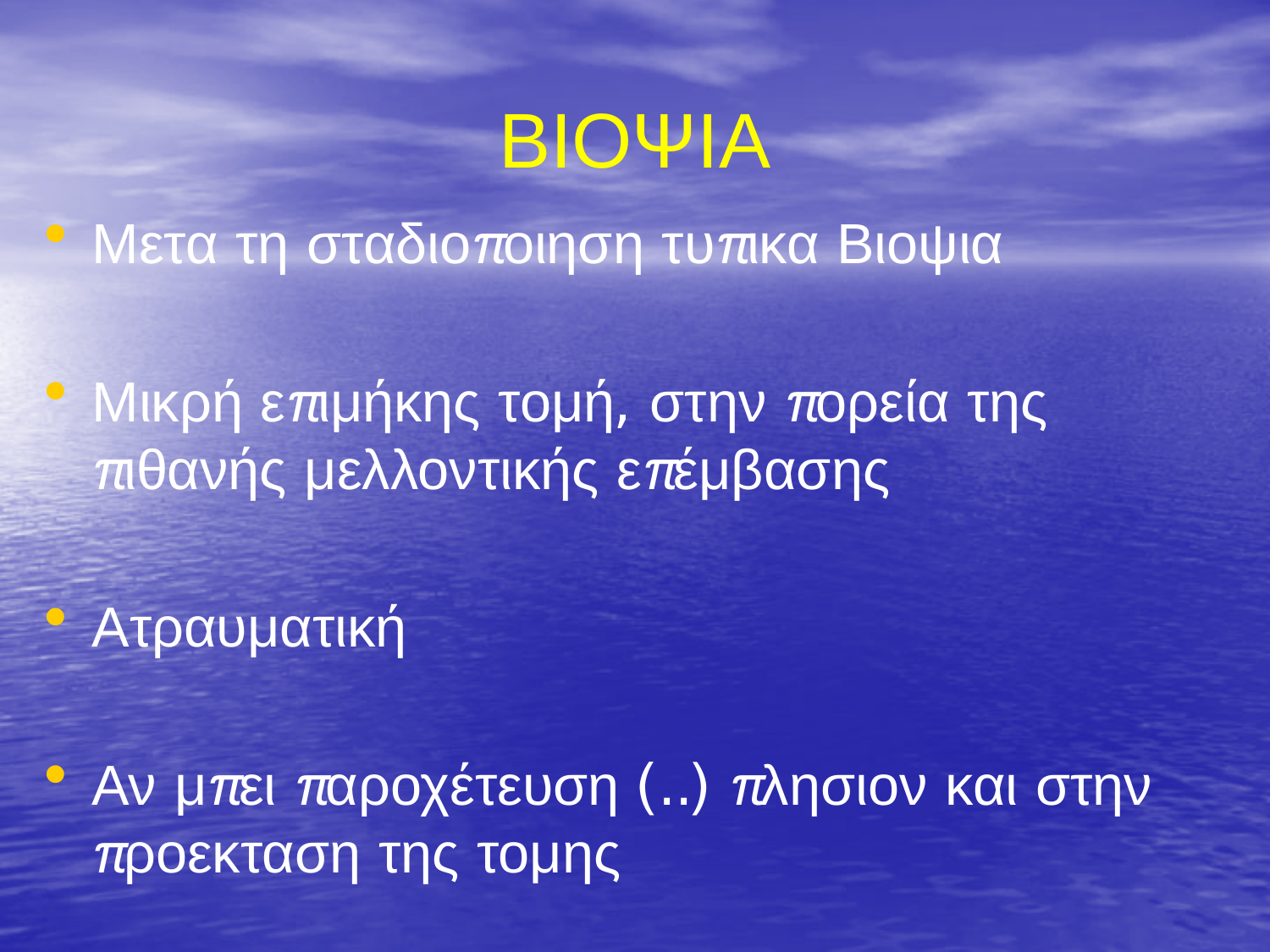

# ΒΙΟΨΙΑ
Μετα τη σταδιοποιηση τυπικα Βιοψια

Μικρή επιμήκης τομή, στην πορεία της πιθανής μελλοντικής επέμβασης

Ατραυματική

Αν μπει παροχέτευση (..) πλησιον και στην προεκταση της τομης